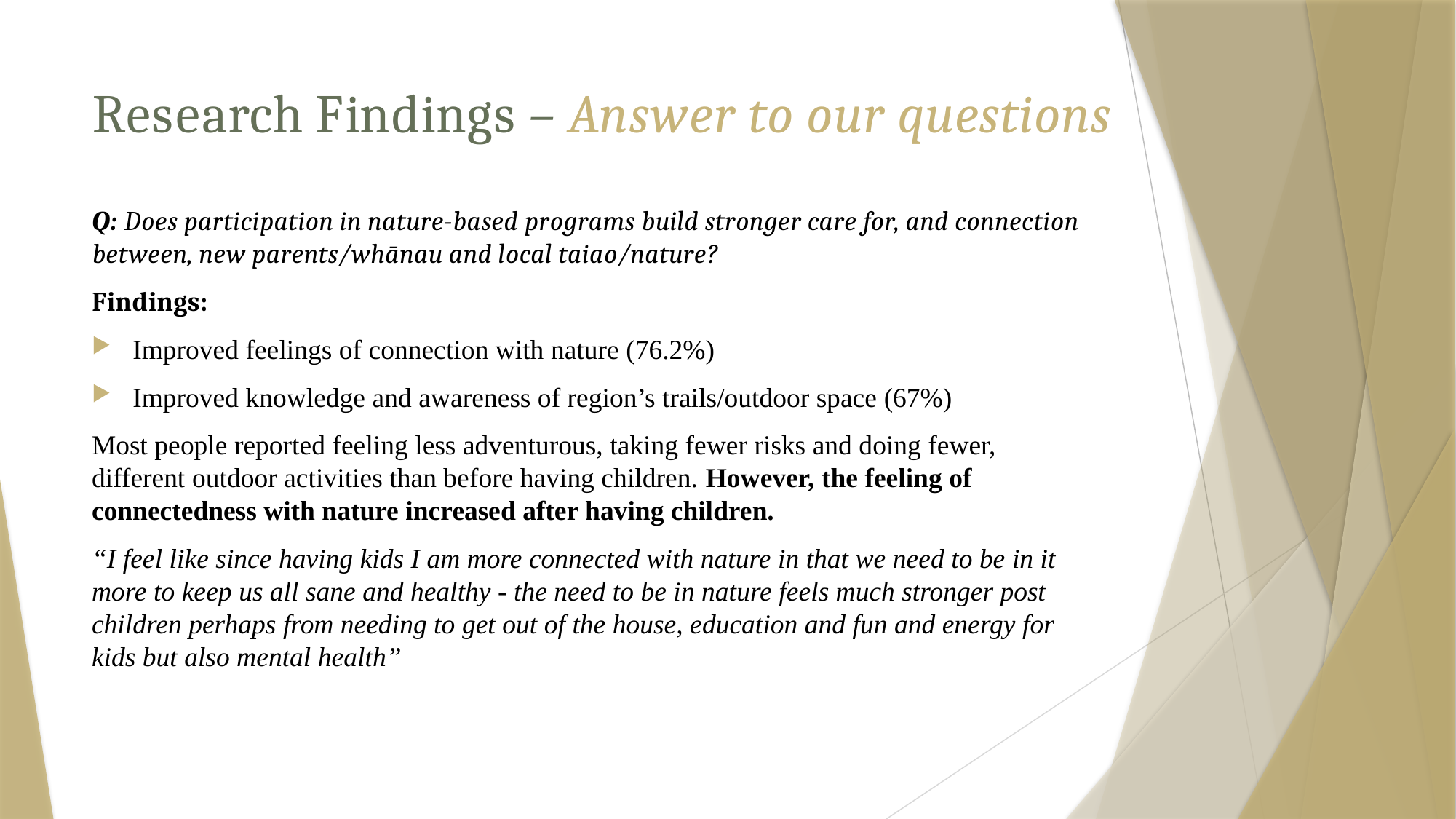

# Research Findings – Answer to our questions
Q: Does participation in nature-based programs build stronger care for, and connection between, new parents/whānau and local taiao/nature?
Findings:
Improved feelings of connection with nature (76.2%)
Improved knowledge and awareness of region’s trails/outdoor space (67%)
Most people reported feeling less adventurous, taking fewer risks and doing fewer, different outdoor activities than before having children. However, the feeling of connectedness with nature increased after having children.
“I feel like since having kids I am more connected with nature in that we need to be in it more to keep us all sane and healthy - the need to be in nature feels much stronger post children perhaps from needing to get out of the house, education and fun and energy for kids but also mental health”